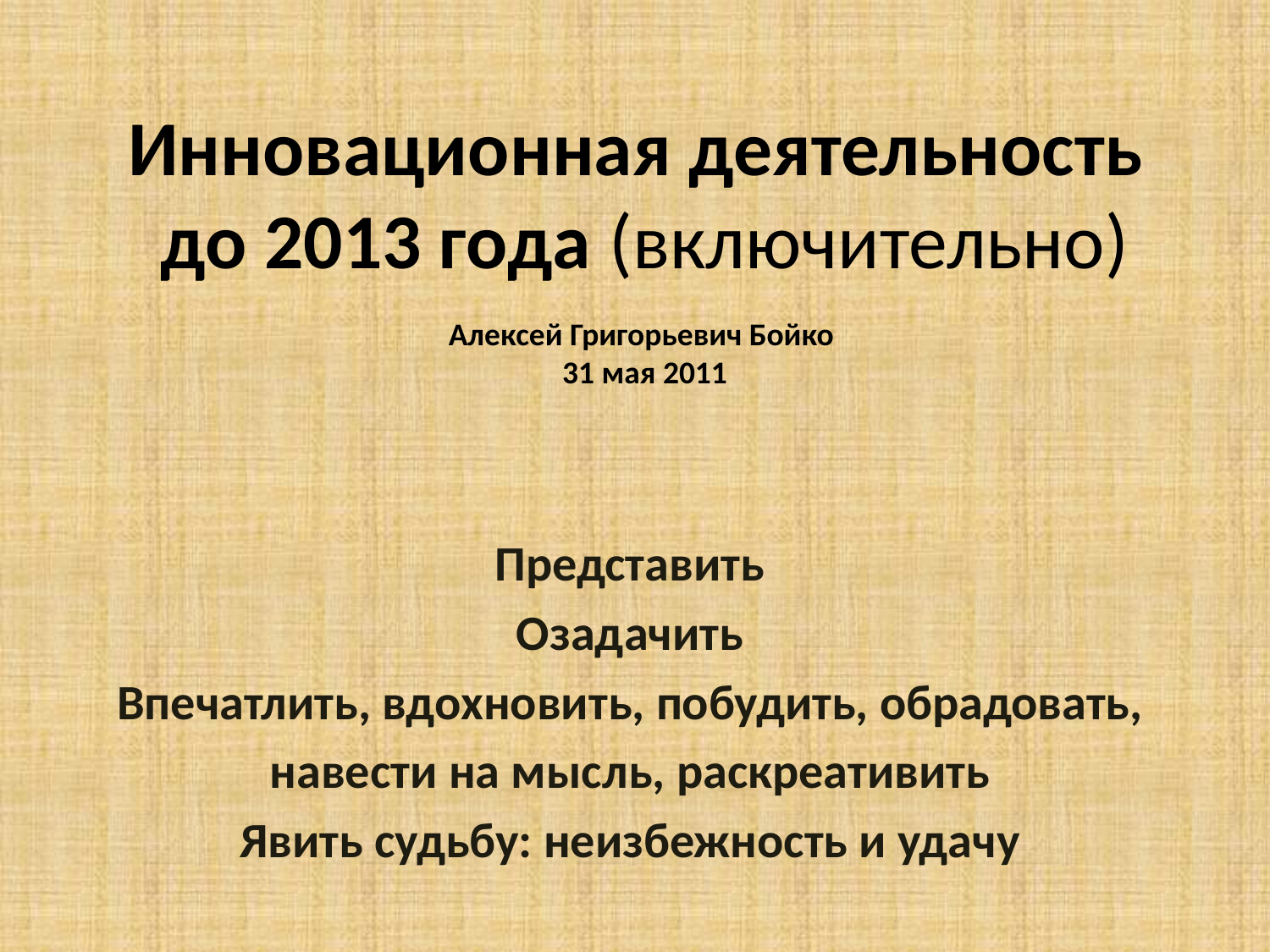

# Инновационная деятельность до 2013 года (включительно)
Алексей Григорьевич Бойко
31 мая 2011
Представить
Озадачить
Впечатлить, вдохновить, побудить, обрадовать,
навести на мысль, раскреативить
Явить судьбу: неизбежность и удачу